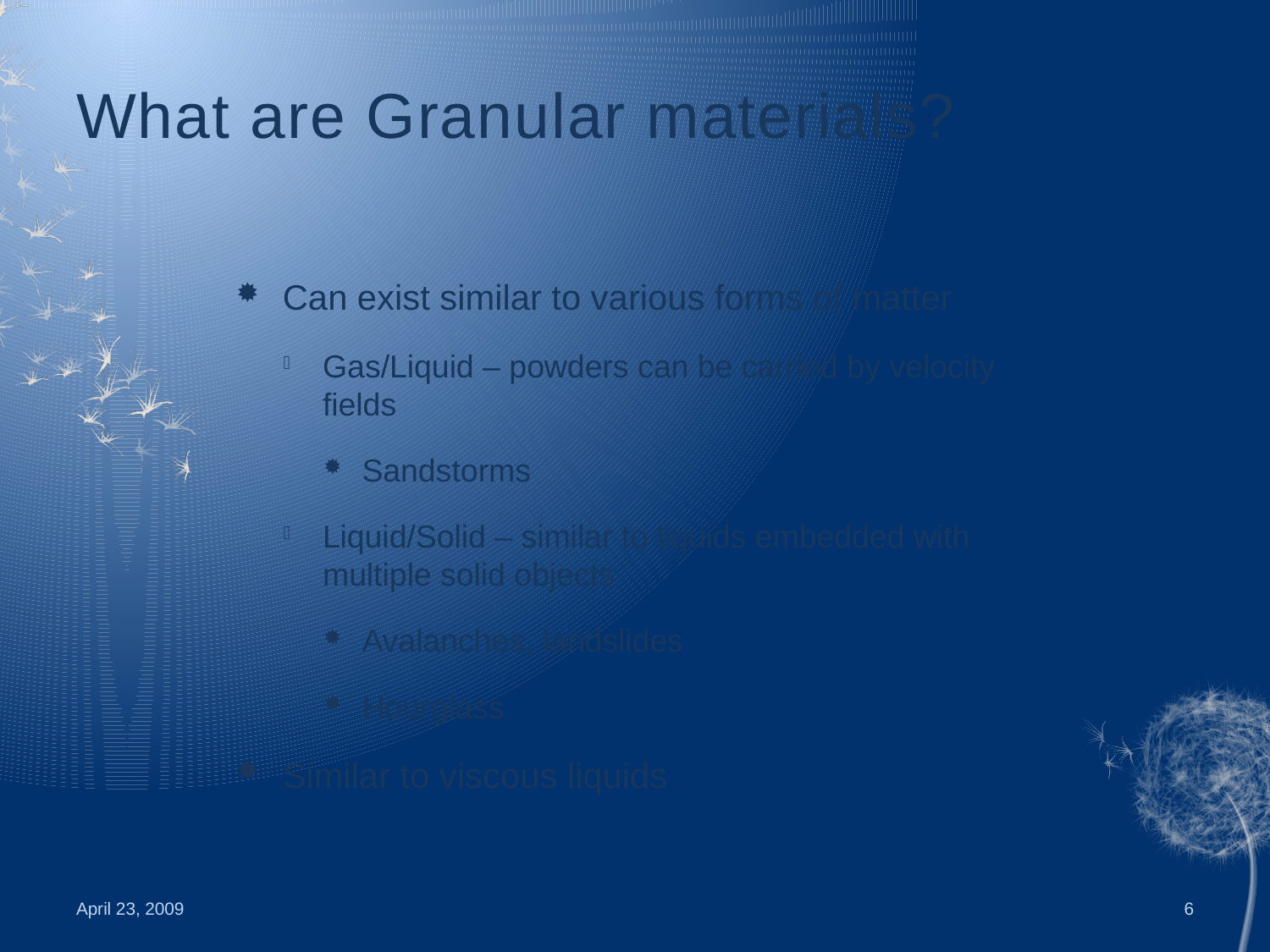

# What are Granular materials?
Can exist similar to various forms of matter
Gas/Liquid – powders can be carried by velocity fields
Sandstorms
Liquid/Solid – similar to liquids embedded with multiple solid objects
Avalanches, landslides
Hourglass
Similar to viscous liquids
April 23, 2009
6